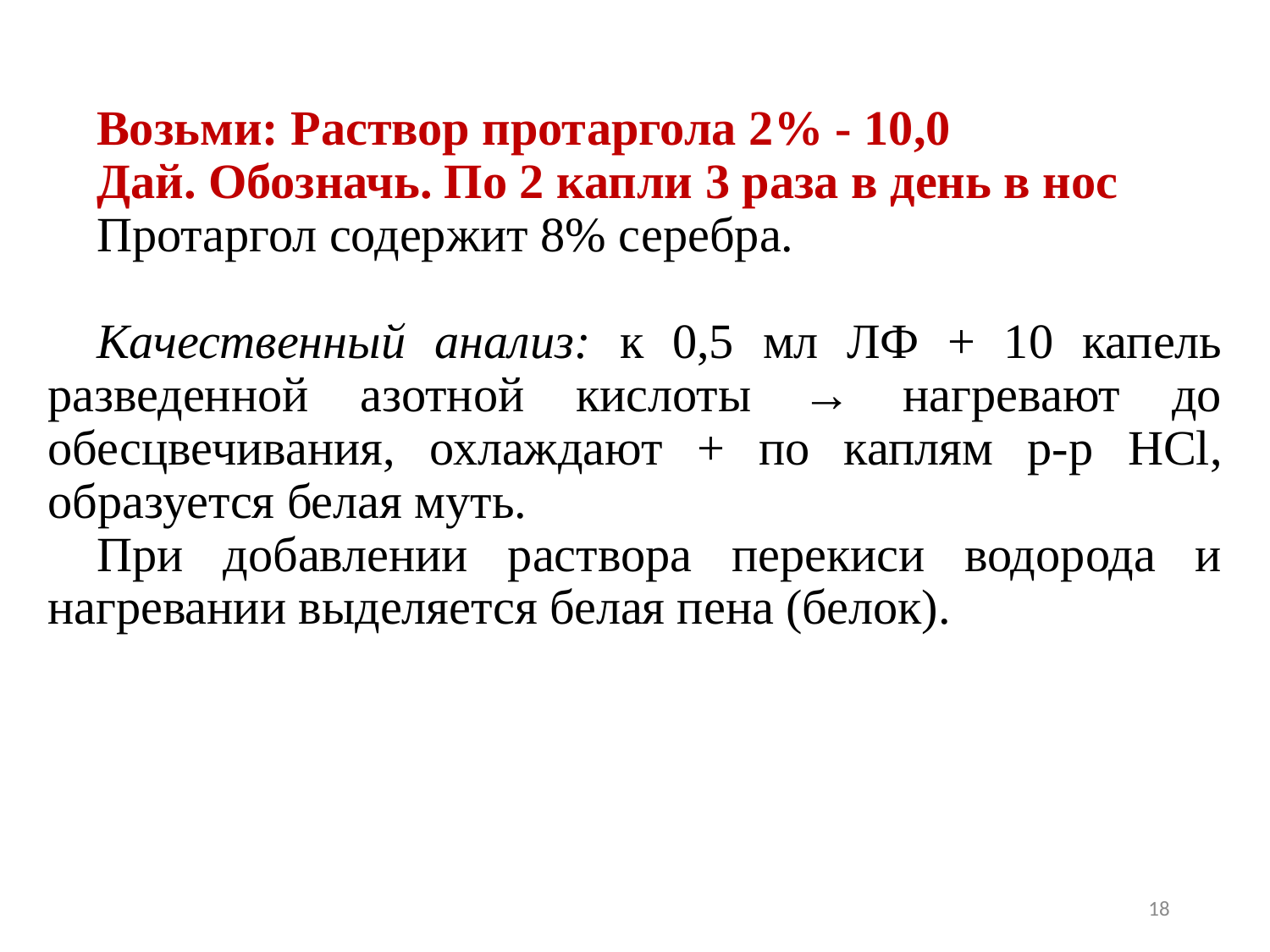

Возьми: Раствор протаргола 2% - 10,0
Дай. Обозначь. По 2 капли 3 раза в день в нос
Протаргол содержит 8% серебра.

Качественный анализ: к 0,5 мл ЛФ + 10 капель разведенной азотной кислоты → нагревают до обесцвечивания, охлаждают + по каплям р-р HCl, образуется белая муть.
При добавлении раствора перекиси водорода и нагревании выделяется белая пена (белок).

18